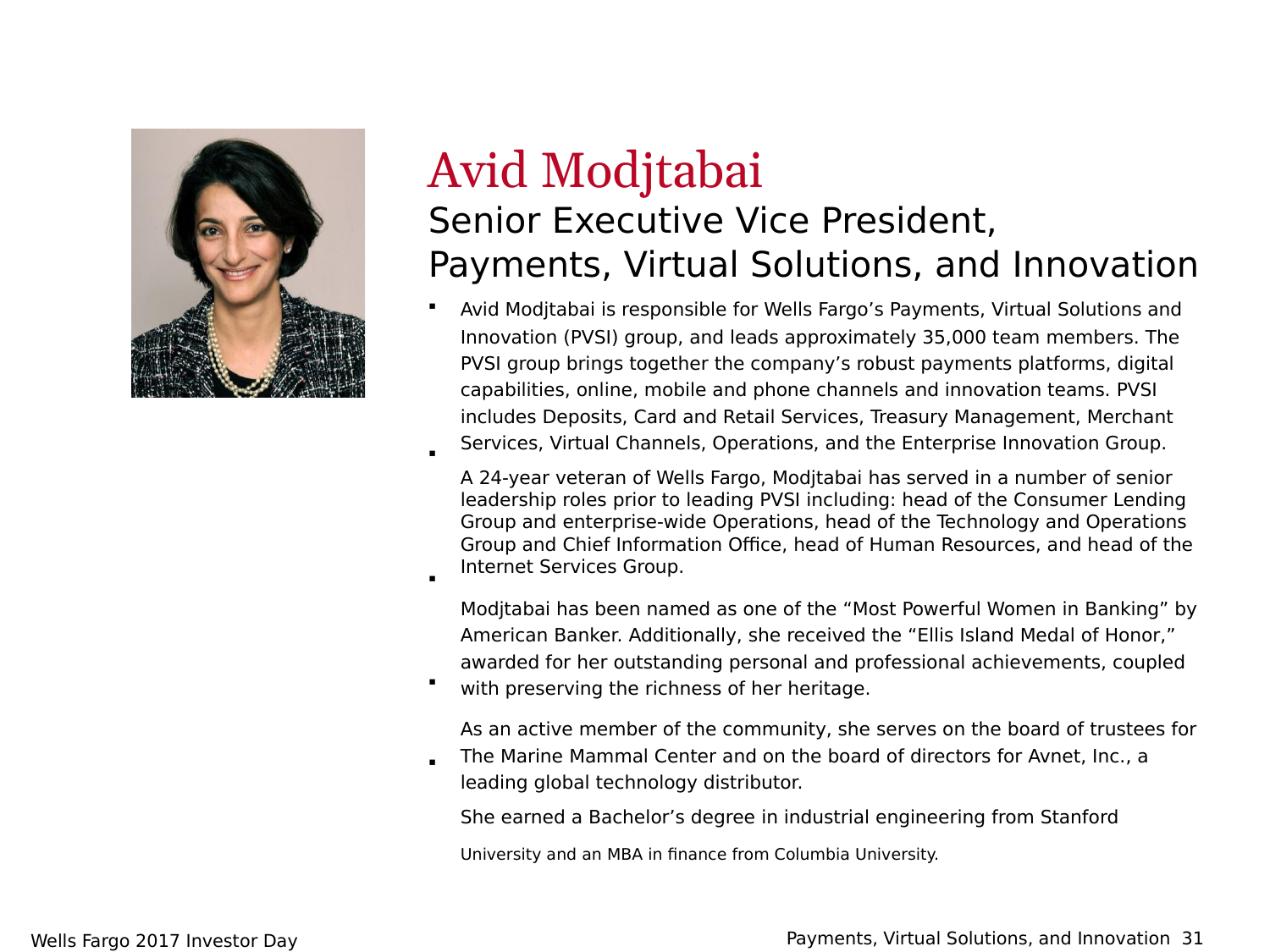

Avid Modjtabai
Senior Executive Vice President,
Payments, Virtual Solutions, and Innovation
Avid Modjtabai is responsible for Wells Fargo’s Payments, Virtual Solutions and
Innovation (PVSI) group, and leads approximately 35,000 team members. The PVSI group brings together the company’s robust payments platforms, digital capabilities, online, mobile and phone channels and innovation teams. PVSI includes Deposits, Card and Retail Services, Treasury Management, Merchant Services, Virtual Channels, Operations, and the Enterprise Innovation Group.
A 24-year veteran of Wells Fargo, Modjtabai has served in a number of senior leadership roles prior to leading PVSI including: head of the Consumer Lending Group and enterprise-wide Operations, head of the Technology and Operations Group and Chief Information Office, head of Human Resources, and head of the Internet Services Group.
Modjtabai has been named as one of the “Most Powerful Women in Banking” by American Banker. Additionally, she received the “Ellis Island Medal of Honor,” awarded for her outstanding personal and professional achievements, coupled with preserving the richness of her heritage.
As an active member of the community, she serves on the board of trustees for The Marine Mammal Center and on the board of directors for Avnet, Inc., a leading global technology distributor.
She earned a Bachelor’s degree in industrial engineering from Stanford
University and an MBA in finance from Columbia University.
▪
▪
▪
▪
▪
Payments, Virtual Solutions, and Innovation  31
Wells Fargo 2017 Investor Day